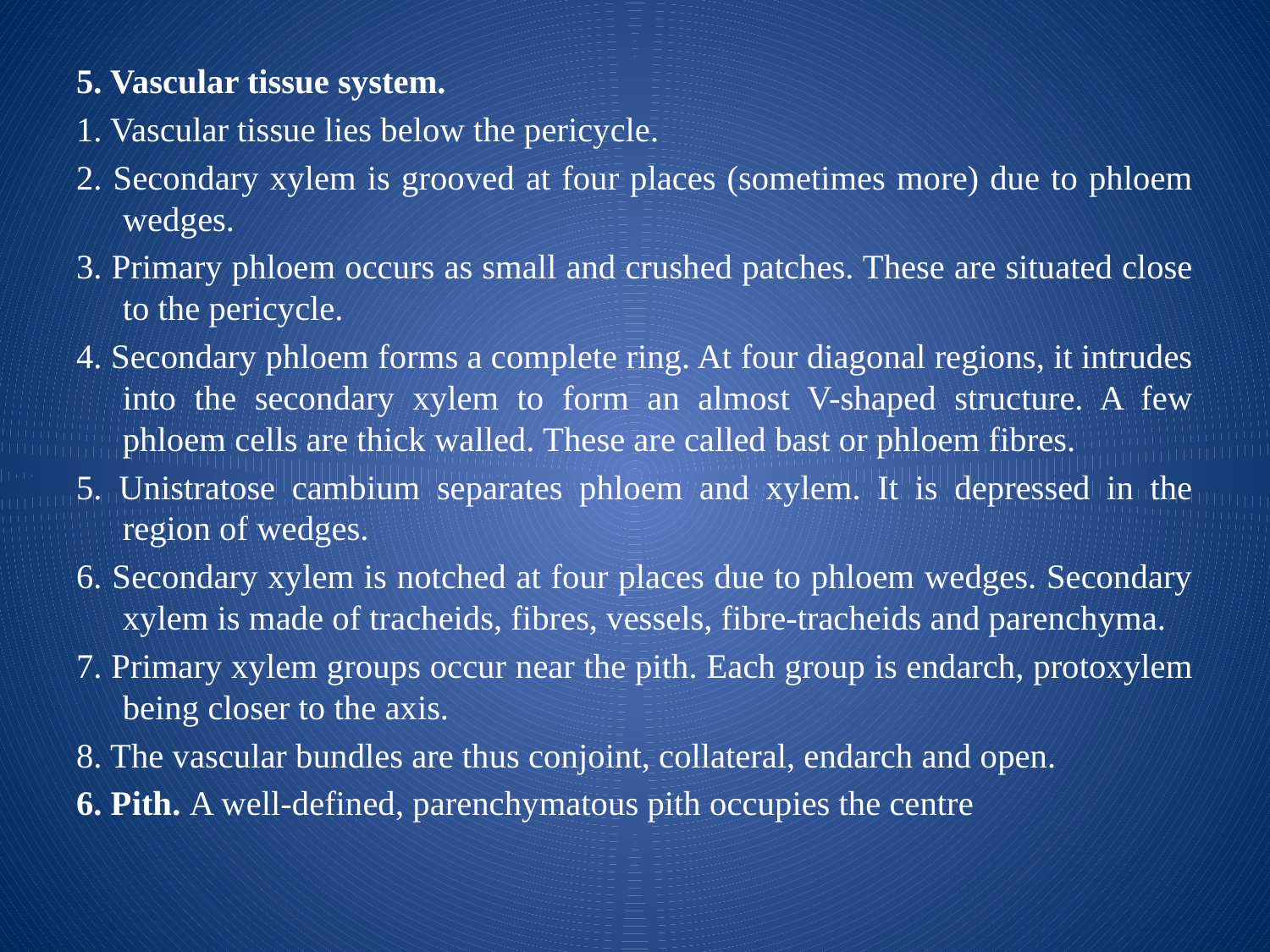

5. Vascular tissue system.
1. Vascular tissue lies below the pericycle.
2. Secondary xylem is grooved at four places (sometimes more) due to phloem wedges.
3. Primary phloem occurs as small and crushed patches. These are situated close to the pericycle.
4. Secondary phloem forms a complete ring. At four diagonal regions, it intrudes into the secondary xylem to form an almost V-shaped structure. A few phloem cells are thick walled. These are called bast or phloem fibres.
5. Unistratose cambium separates phloem and xylem. It is depressed in the region of wedges.
6. Secondary xylem is notched at four places due to phloem wedges. Secondary xylem is made of tracheids, fibres, vessels, fibre-tracheids and parenchyma.
7. Primary xylem groups occur near the pith. Each group is endarch, protoxylem being closer to the axis.
8. The vascular bundles are thus conjoint, collateral, endarch and open.
6. Pith. A well-defined, parenchymatous pith occupies the centre